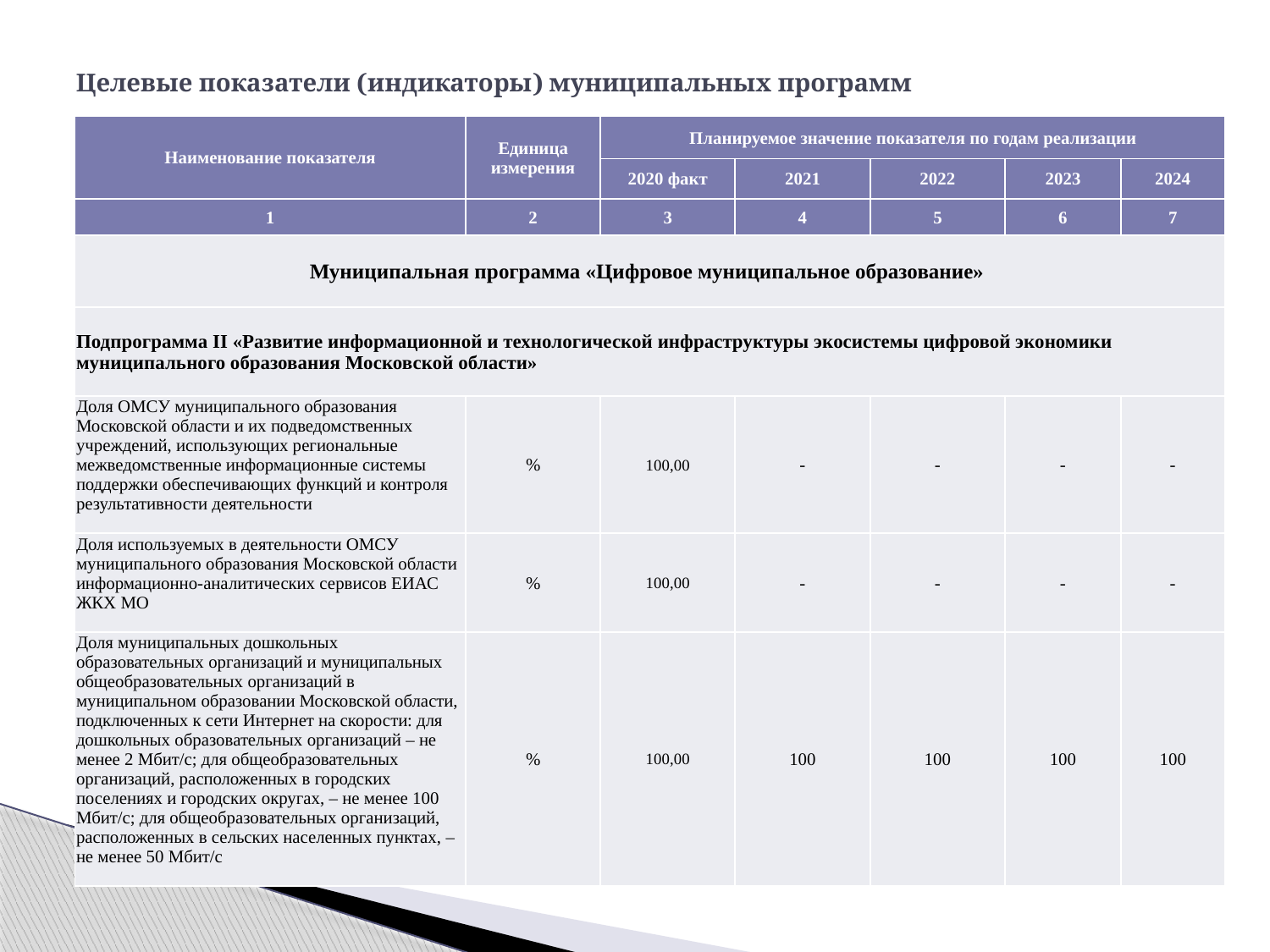

# Целевые показатели (индикаторы) муниципальных программ
| Наименование показателя | Единица измерения | Планируемое значение показателя по годам реализации |  |  |  |  |
| --- | --- | --- | --- | --- | --- | --- |
|  |  | 2020 факт | 2021 | 2022 | 2023 | 2024 |
| 1 | 2 | 3 | 4 | 5 | 6 | 7 |
| Муниципальная программа «Цифровое муниципальное образование» |  |  |  |  |  |  |
| Подпрограмма II «Развитие информационной и технологической инфраструктуры экосистемы цифровой экономики муниципального образования Московской области» |  |  |  |  |  |  |
| Доля ОМСУ муниципального образования Московской области и их подведомственных учреждений, использующих региональные межведомственные информационные системы поддержки обеспечивающих функций и контроля результативности деятельности | % | 100,00 | - | - | - | - |
| Доля используемых в деятельности ОМСУ муниципального образования Московской области информационно-аналитических сервисов ЕИАС ЖКХ МО | % | 100,00 | - | - | - | - |
| Доля муниципальных дошкольных образовательных организаций и муниципальных общеобразовательных организаций в муниципальном образовании Московской области, подключенных к сети Интернет на скорости: для дошкольных образовательных организаций – не менее 2 Мбит/с; для общеобразовательных организаций, расположенных в городских поселениях и городских округах, – не менее 100 Мбит/с; для общеобразовательных организаций, расположенных в сельских населенных пунктах, – не менее 50 Мбит/с | % | 100,00 | 100 | 100 | 100 | 100 |